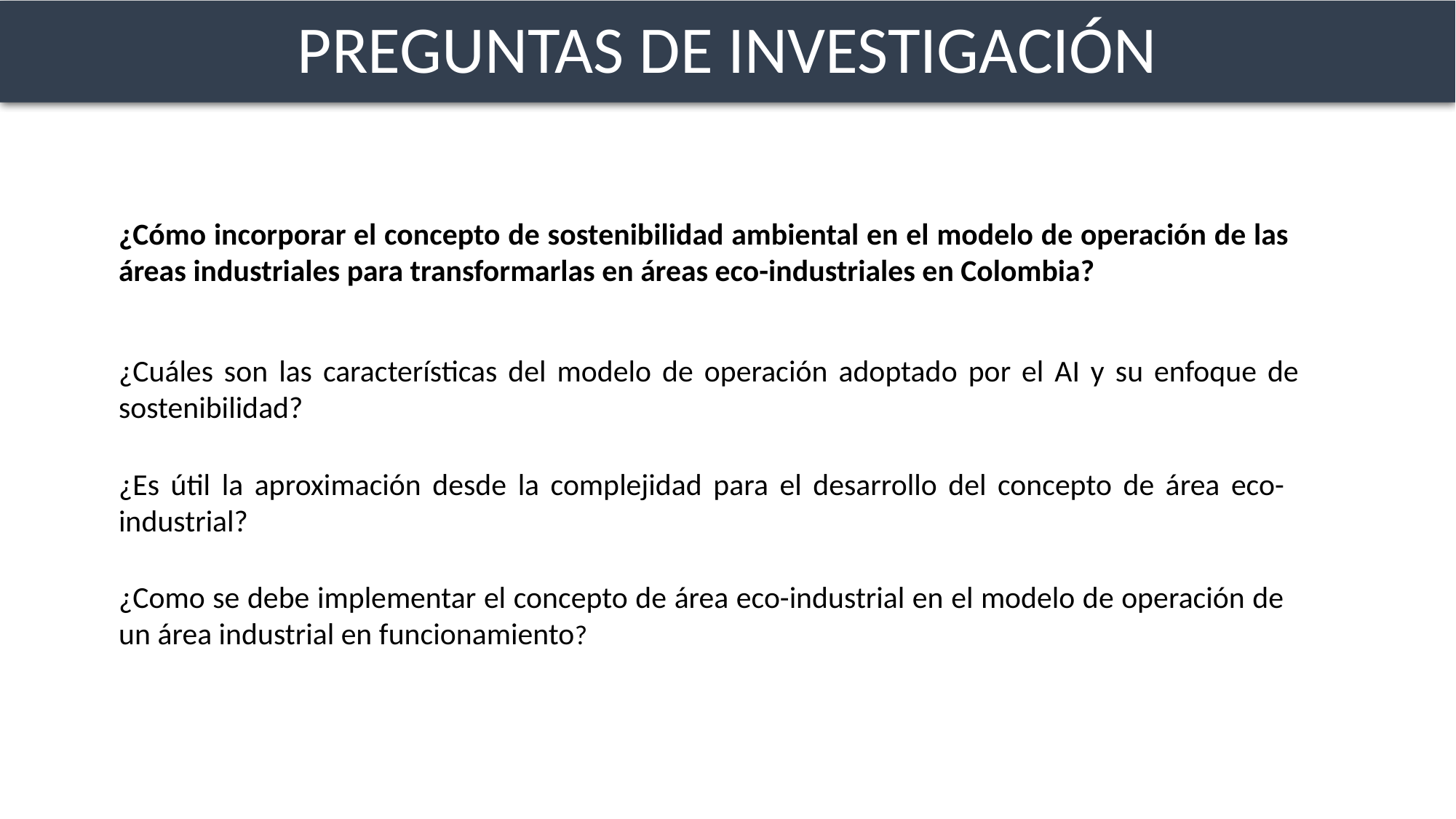

# PREGUNTAS DE INVESTIGACIÓN
¿Cómo incorporar el concepto de sostenibilidad ambiental en el modelo de operación de las áreas industriales para transformarlas en áreas eco-industriales en Colombia?
¿Cuáles son las características del modelo de operación adoptado por el AI y su enfoque de sostenibilidad?
¿Es útil la aproximación desde la complejidad para el desarrollo del concepto de área eco-industrial?
¿Como se debe implementar el concepto de área eco-industrial en el modelo de operación de un área industrial en funcionamiento?